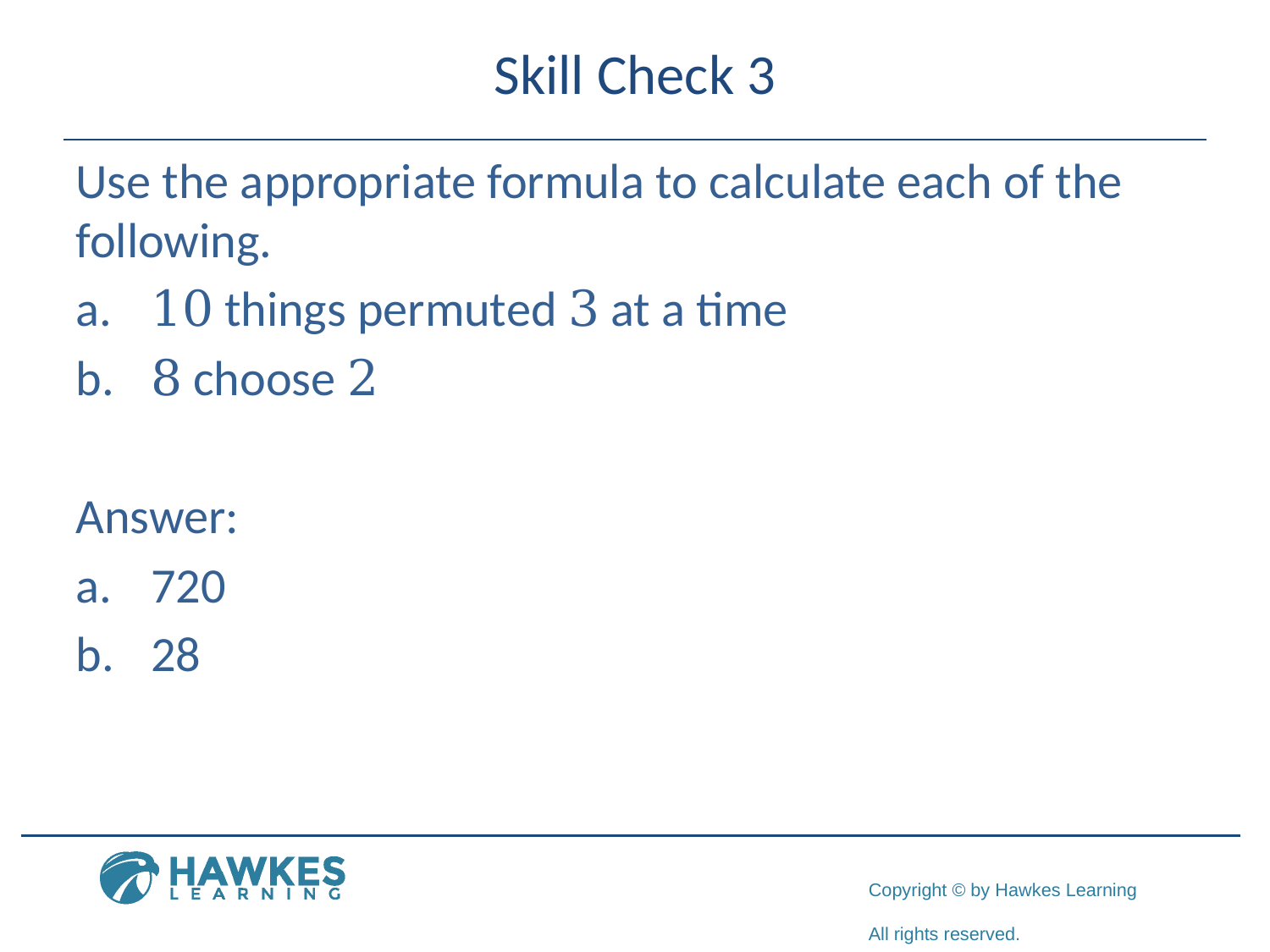

# Skill Check 3
Use the appropriate formula to calculate each of the following.
a.​	10 things permuted 3 at a time
b.​	8 choose 2

Answer:
a.​	720
b.	28